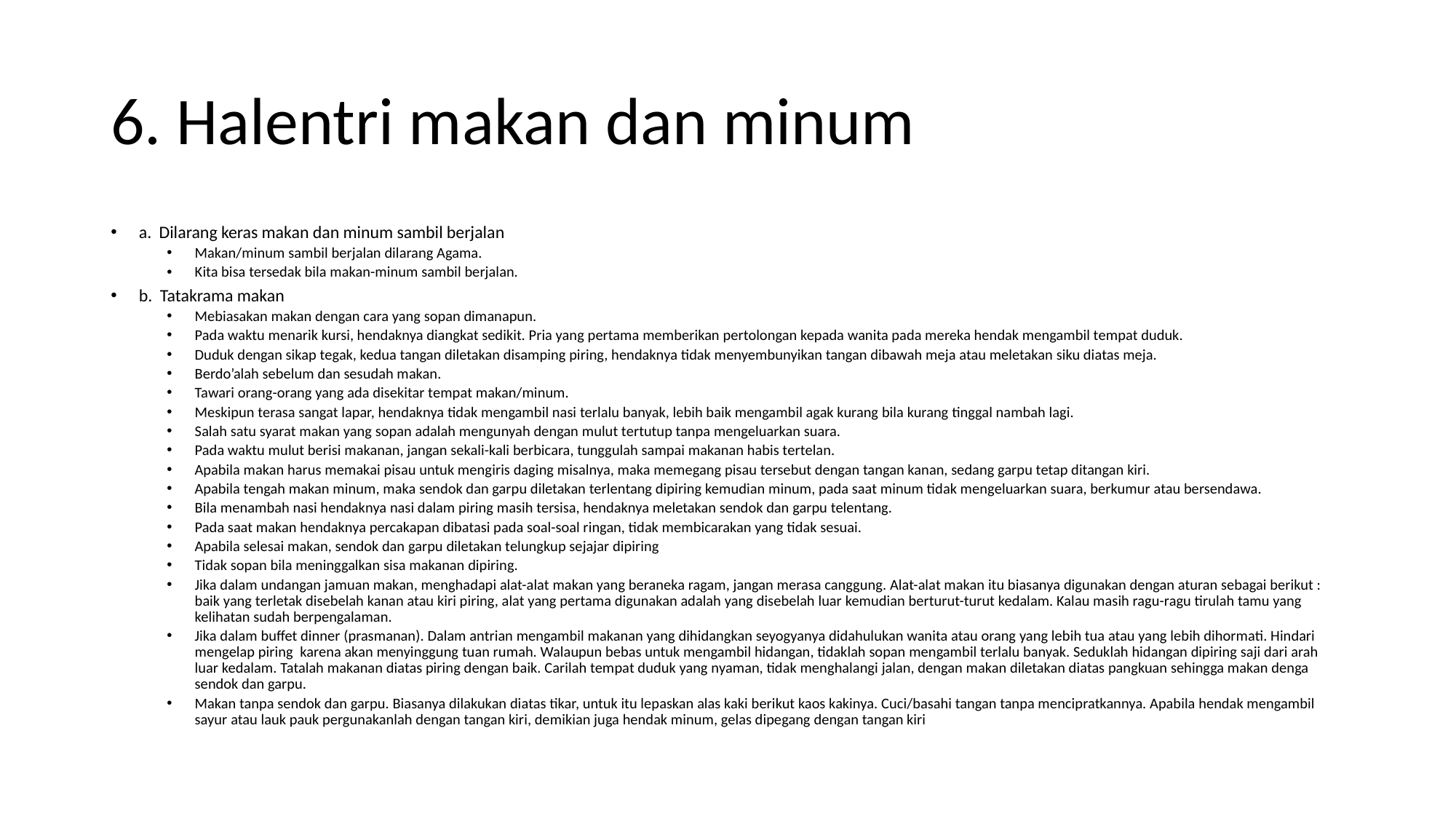

# 6. Halentri makan dan minum
a.  Dilarang keras makan dan minum sambil berjalan
Makan/minum sambil berjalan dilarang Agama.
Kita bisa tersedak bila makan-minum sambil berjalan.
b.  Tatakrama makan
Mebiasakan makan dengan cara yang sopan dimanapun.
Pada waktu menarik kursi, hendaknya diangkat sedikit. Pria yang pertama memberikan pertolongan kepada wanita pada mereka hendak mengambil tempat duduk.
Duduk dengan sikap tegak, kedua tangan diletakan disamping piring, hendaknya tidak menyembunyikan tangan dibawah meja atau meletakan siku diatas meja.
Berdo’alah sebelum dan sesudah makan.
Tawari orang-orang yang ada disekitar tempat makan/minum.
Meskipun terasa sangat lapar, hendaknya tidak mengambil nasi terlalu banyak, lebih baik mengambil agak kurang bila kurang tinggal nambah lagi.
Salah satu syarat makan yang sopan adalah mengunyah dengan mulut tertutup tanpa mengeluarkan suara.
Pada waktu mulut berisi makanan, jangan sekali-kali berbicara, tunggulah sampai makanan habis tertelan.
Apabila makan harus memakai pisau untuk mengiris daging misalnya, maka memegang pisau tersebut dengan tangan kanan, sedang garpu tetap ditangan kiri.
Apabila tengah makan minum, maka sendok dan garpu diletakan terlentang dipiring kemudian minum, pada saat minum tidak mengeluarkan suara, berkumur atau bersendawa.
Bila menambah nasi hendaknya nasi dalam piring masih tersisa, hendaknya meletakan sendok dan garpu telentang.
Pada saat makan hendaknya percakapan dibatasi pada soal-soal ringan, tidak membicarakan yang tidak sesuai.
Apabila selesai makan, sendok dan garpu diletakan telungkup sejajar dipiring
Tidak sopan bila meninggalkan sisa makanan dipiring.
Jika dalam undangan jamuan makan, menghadapi alat-alat makan yang beraneka ragam, jangan merasa canggung. Alat-alat makan itu biasanya digunakan dengan aturan sebagai berikut : baik yang terletak disebelah kanan atau kiri piring, alat yang pertama digunakan adalah yang disebelah luar kemudian berturut-turut kedalam. Kalau masih ragu-ragu tirulah tamu yang kelihatan sudah berpengalaman.
Jika dalam buffet dinner (prasmanan). Dalam antrian mengambil makanan yang dihidangkan seyogyanya didahulukan wanita atau orang yang lebih tua atau yang lebih dihormati. Hindari mengelap piring  karena akan menyinggung tuan rumah. Walaupun bebas untuk mengambil hidangan, tidaklah sopan mengambil terlalu banyak. Seduklah hidangan dipiring saji dari arah luar kedalam. Tatalah makanan diatas piring dengan baik. Carilah tempat duduk yang nyaman, tidak menghalangi jalan, dengan makan diletakan diatas pangkuan sehingga makan denga sendok dan garpu.
Makan tanpa sendok dan garpu. Biasanya dilakukan diatas tikar, untuk itu lepaskan alas kaki berikut kaos kakinya. Cuci/basahi tangan tanpa mencipratkannya. Apabila hendak mengambil sayur atau lauk pauk pergunakanlah dengan tangan kiri, demikian juga hendak minum, gelas dipegang dengan tangan kiri